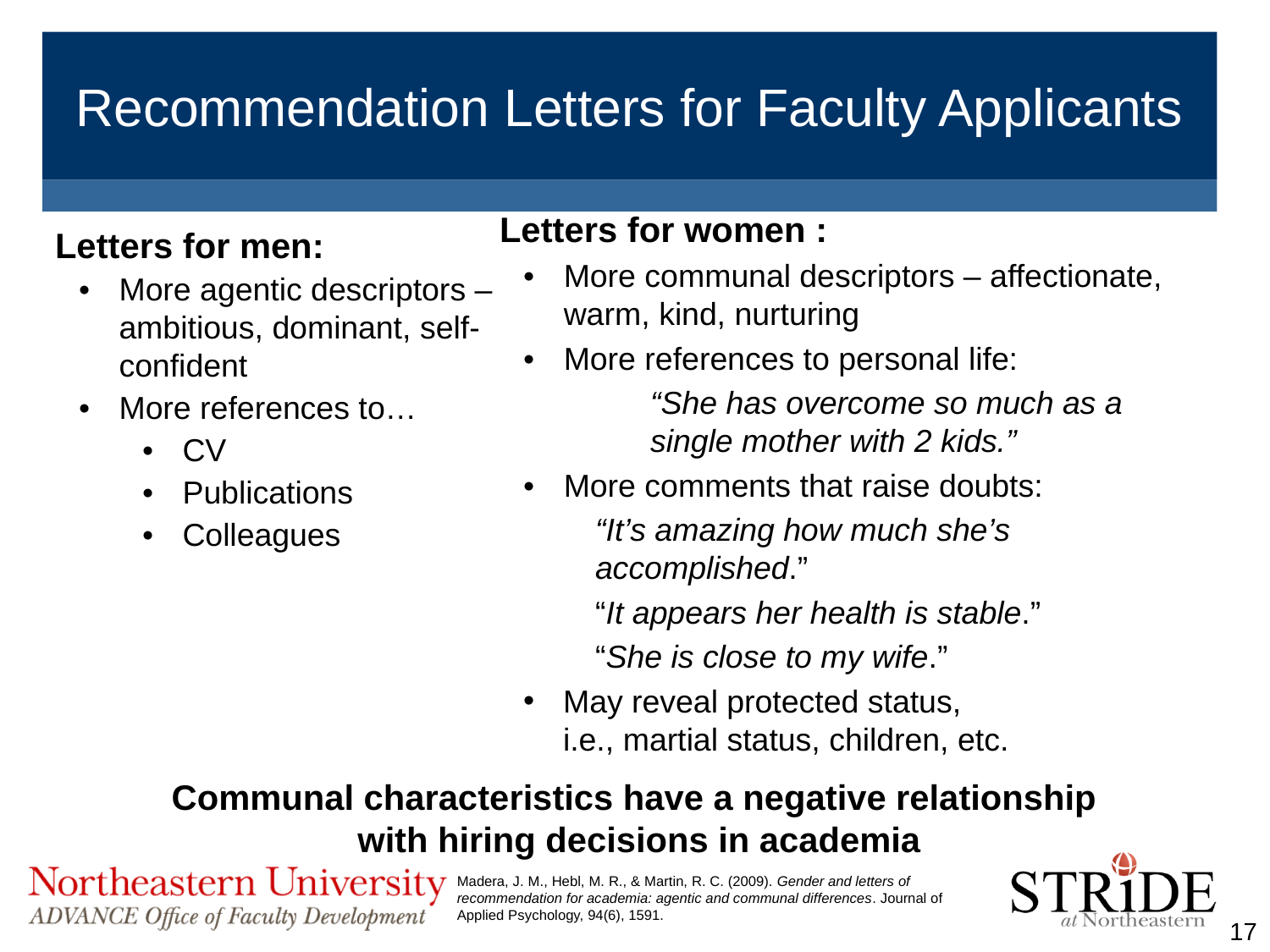

# Recommendation Letters for Faculty Applicants
Letters for men:
More agentic descriptors – ambitious, dominant, self-confident
More references to…
CV
Publications
Colleagues

Letters for women :
More communal descriptors – affectionate, warm, kind, nurturing
More references to personal life:
	“She has overcome so much as a
	single mother with 2 kids.”
More comments that raise doubts:
    	“It’s amazing how much she’s accomplished.”
    	“It appears her health is stable.”
    	“She is close to my wife.”
May reveal protected status,
i.e., martial status, children, etc.

Communal characteristics have a negative relationship
with hiring decisions in academia
Madera, J. M., Hebl, M. R., & Martin, R. C. (2009). Gender and letters of recommendation for academia: agentic and communal differences. Journal of Applied Psychology, 94(6), 1591.